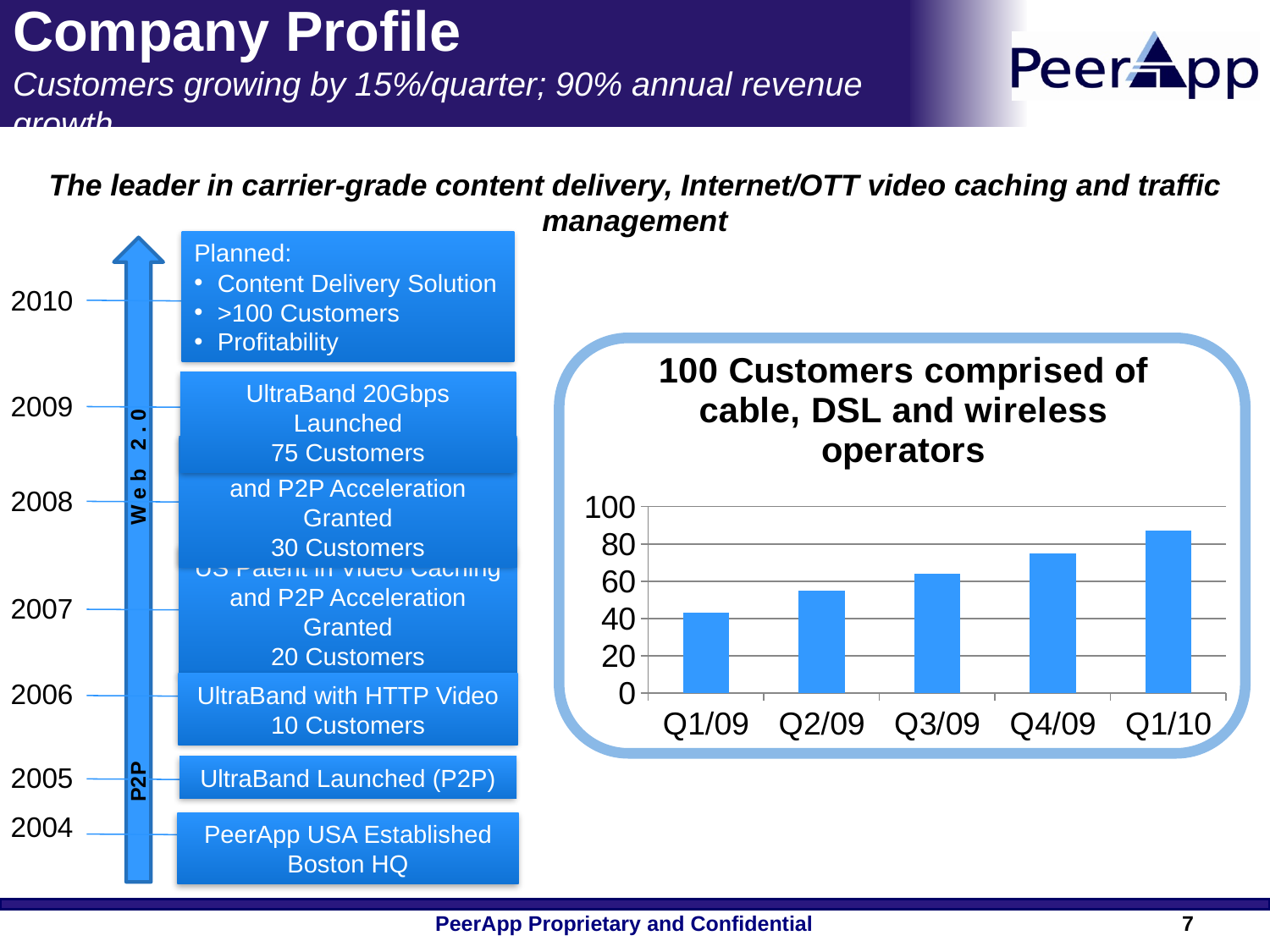

# Company Profile Customers growing by 15%/quarter; 90% annual revenue growth
The leader in carrier-grade content delivery, Internet/OTT video caching and traffic management
Planned:
Content Delivery Solution
>100 Customers
Profitability

2010

### Chart: 100 Customers comprised of cable, DSL and wireless operators

| Category | Customers |
|---|---|
| Q1/09 | 43.0 |
| Q2/09 | 55.0 |
| Q3/09 | 64.0 |
| Q4/09 | 75.0 |
| Q1/10 | 87.0 |
UltraBand 20Gbps Launched
75 Customers
2009
EU Patent in Video Caching
and P2P Acceleration Granted
30 Customers
2008
US Patent in Video Caching
and P2P Acceleration Granted
20 Customers
P2P                                        W e b   2 . 0
2007
2006
UltraBand with HTTP Video
10 Customers
2005
UltraBand Launched (P2P)
2004
PeerApp USA Established
Boston HQ
PeerApp Proprietary and Confidential
7